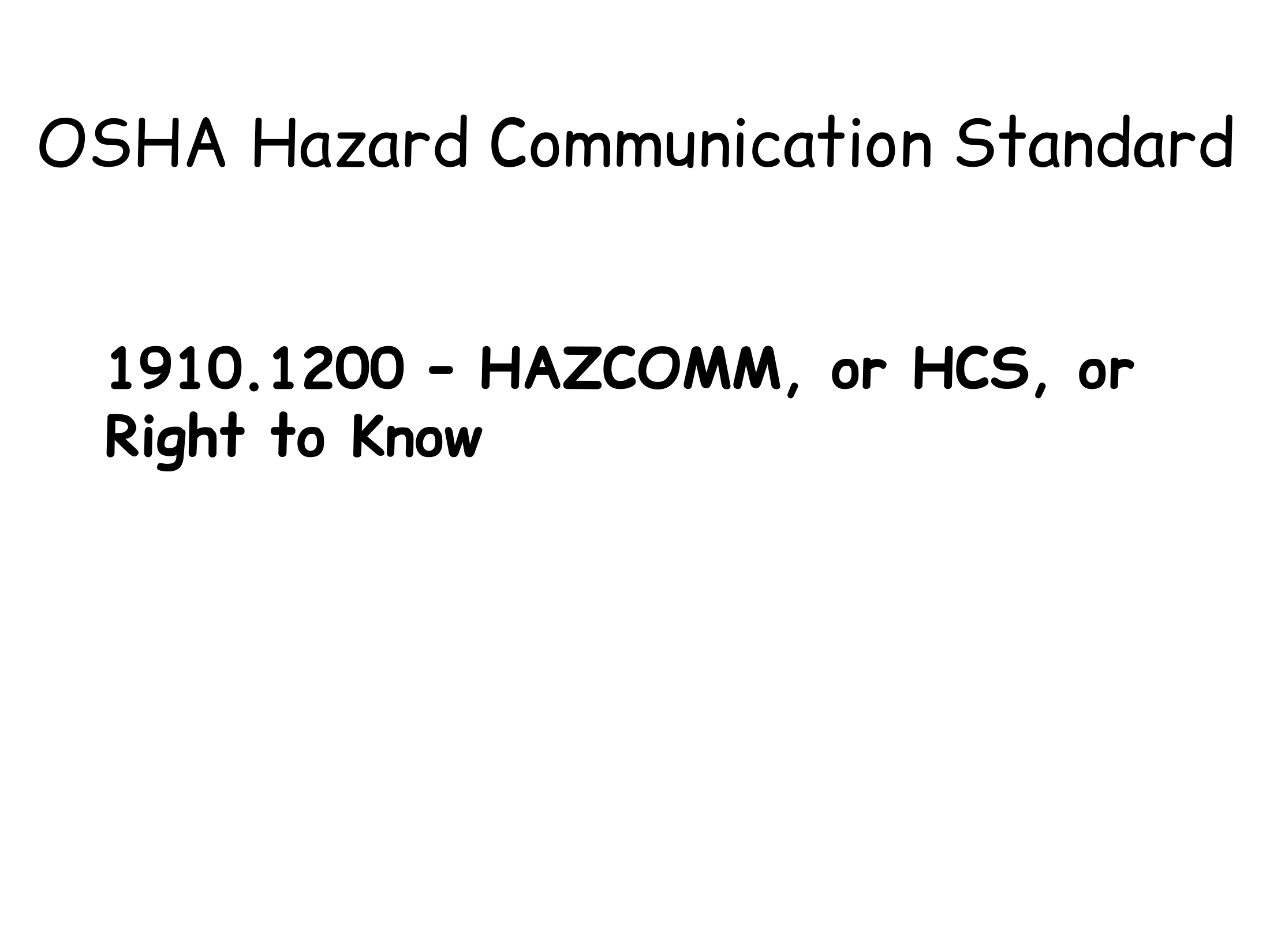

# OSHA Hazard Communication Standard
1910.1200 – HAZCOMM, or HCS, or Right to Know